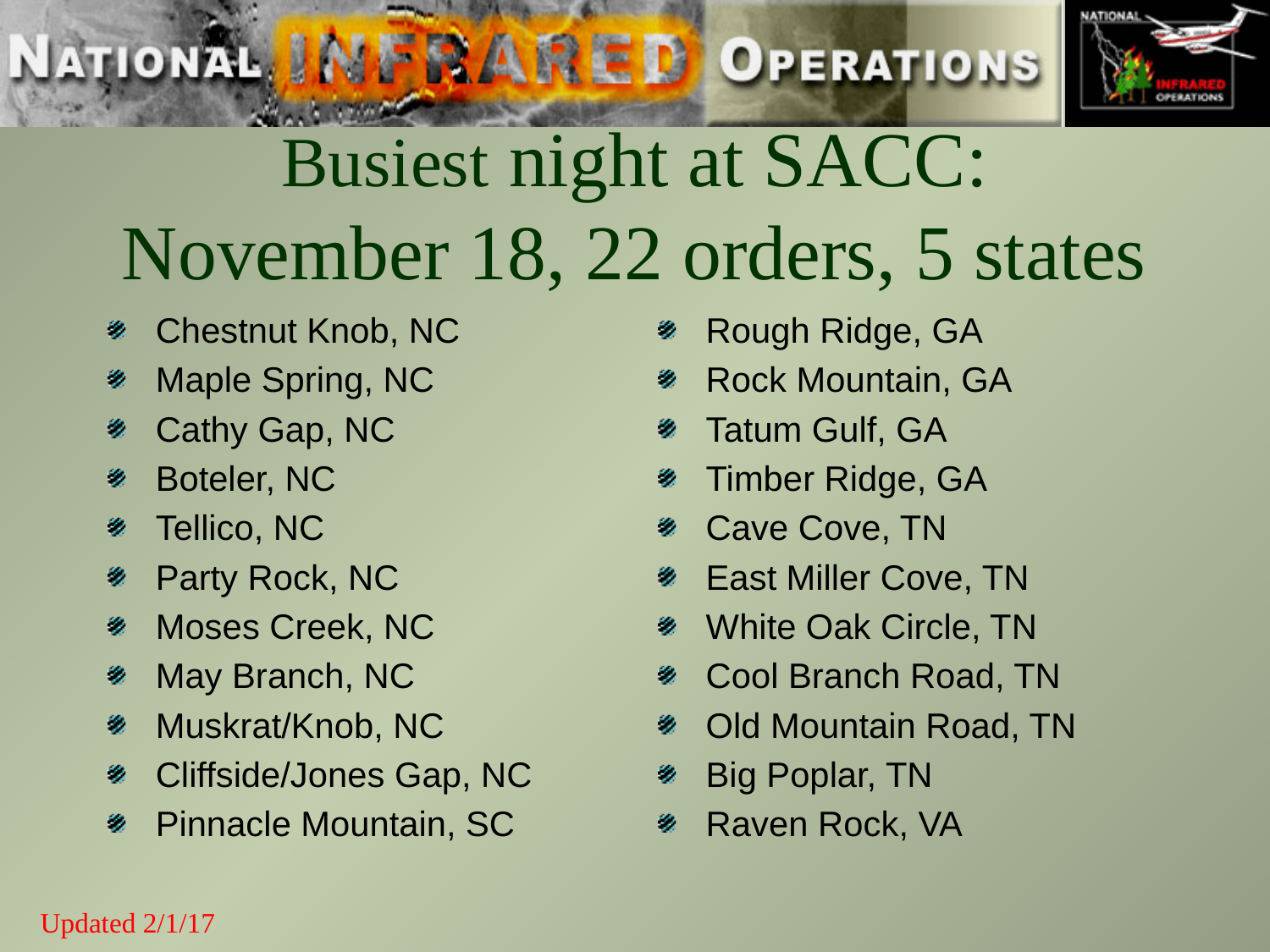

# Busiest night at SACC: November 18, 22 orders, 5 states
Chestnut Knob, NC
Maple Spring, NC
Cathy Gap, NC
Boteler, NC
Tellico, NC
Party Rock, NC
Moses Creek, NC
May Branch, NC
Muskrat/Knob, NC
Cliffside/Jones Gap, NC
Pinnacle Mountain, SC

Rough Ridge, GA
Rock Mountain, GA
Tatum Gulf, GA
Timber Ridge, GA
Cave Cove, TN
East Miller Cove, TN
White Oak Circle, TN
Cool Branch Road, TN
Old Mountain Road, TN
Big Poplar, TN
Raven Rock, VA

Updated 2/1/17